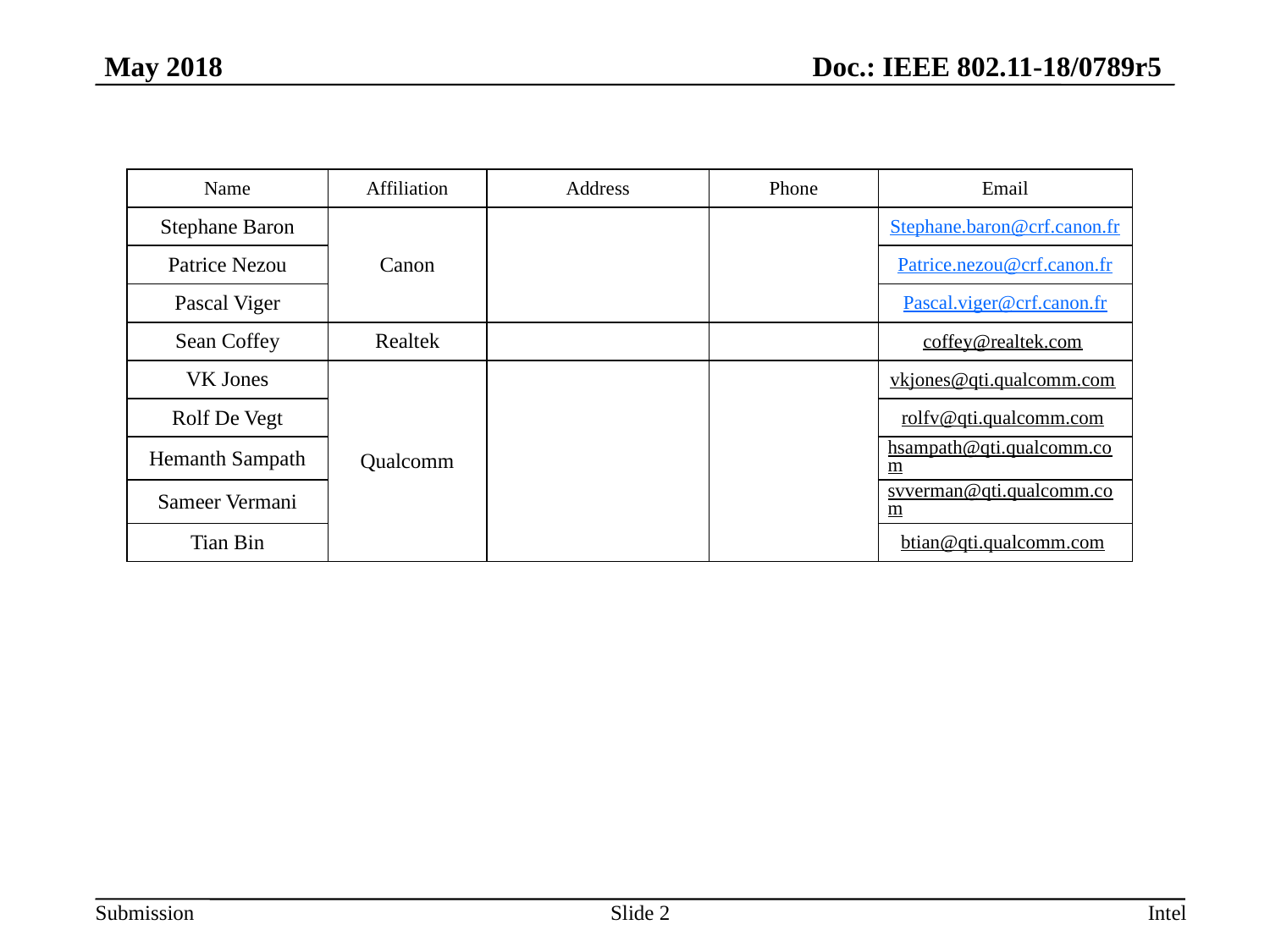

| Name | Affiliation | Address | Phone | Email |
| --- | --- | --- | --- | --- |
| Stephane Baron | Canon |  |  | Stephane.baron@crf.canon.fr |
| Patrice Nezou |  |  |  | Patrice.nezou@crf.canon.fr |
| Pascal Viger |  |  |  | Pascal.viger@crf.canon.fr |
| Sean Coffey | Realtek |  |  | coffey@realtek.com |
| VK Jones | Qualcomm |  |  | vkjones@qti.qualcomm.com |
| Rolf De Vegt |  |  |  | rolfv@qti.qualcomm.com |
| Hemanth Sampath |  |  |  | hsampath@qti.qualcomm.com |
| Sameer Vermani |  |  |  | svverman@qti.qualcomm.com |
| Tian Bin |  |  |  | btian@qti.qualcomm.com |
Slide 2
Intel